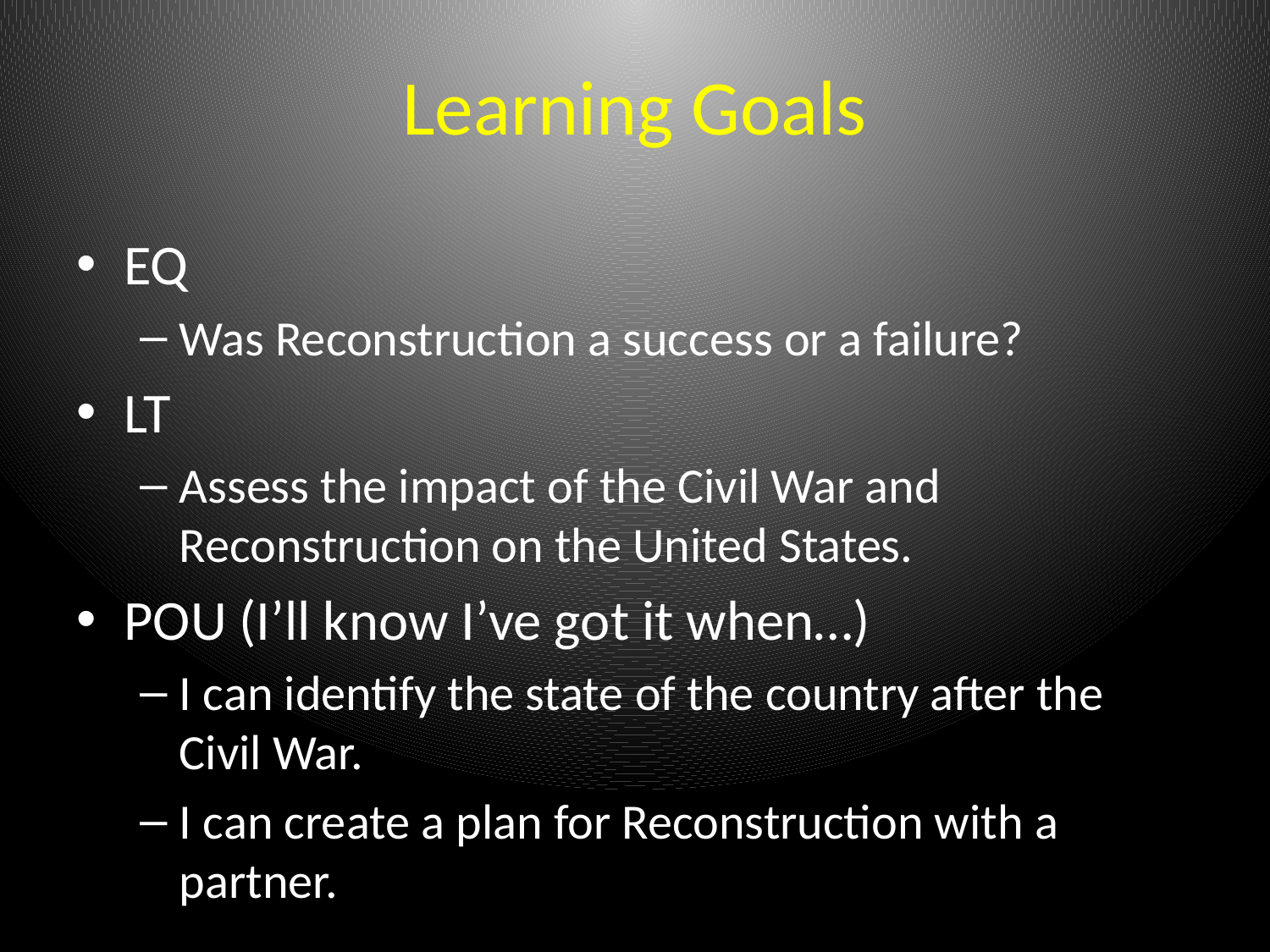

# Learning Goals
EQ
Was Reconstruction a success or a failure?
LT
Assess the impact of the Civil War and Reconstruction on the United States.
POU (I’ll know I’ve got it when…)
I can identify the state of the country after the Civil War.
I can create a plan for Reconstruction with a partner.